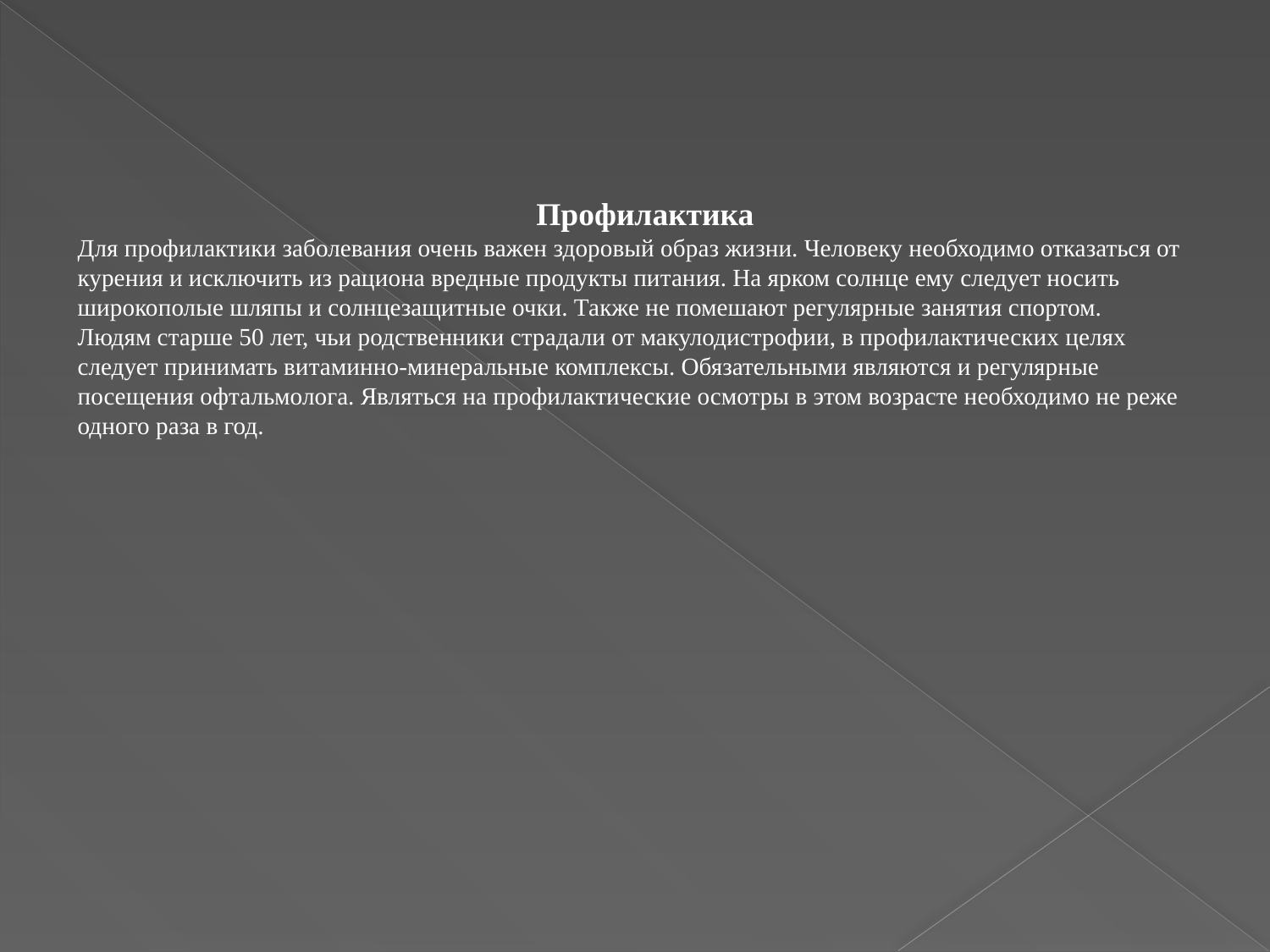

Профилактика
Для профилактики заболевания очень важен здоровый образ жизни. Человеку необходимо отказаться от курения и исключить из рациона вредные продукты питания. На ярком солнце ему следует носить широкополые шляпы и солнцезащитные очки. Также не помешают регулярные занятия спортом.
Людям старше 50 лет, чьи родственники страдали от макулодистрофии, в профилактических целях следует принимать витаминно-минеральные комплексы. Обязательными являются и регулярные посещения офтальмолога. Являться на профилактические осмотры в этом возрасте необходимо не реже одного раза в год.